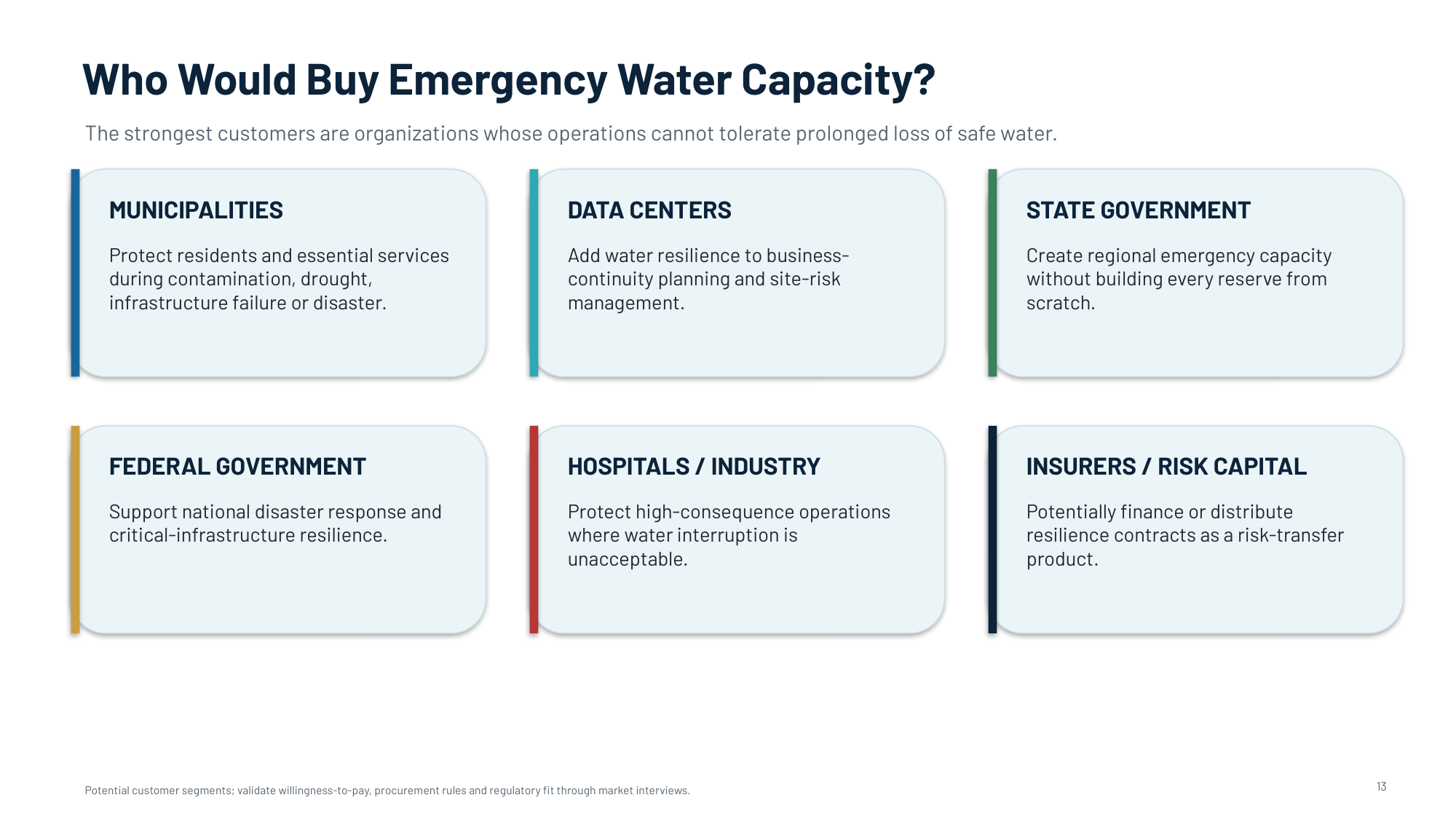

Who Would Buy Emergency Water Capacity?
The strongest customers are organizations whose operations cannot tolerate prolonged loss of safe water.

MUNICIPALITIES
DATA CENTERS
STATE GOVERNMENT
Protect residents and essential services during contamination, drought, infrastructure failure or disaster.
Add water resilience to business-continuity planning and site-risk management.
Create regional emergency capacity without building every reserve from scratch.

FEDERAL GOVERNMENT
HOSPITALS / INDUSTRY
INSURERS / RISK CAPITAL
Support national disaster response and critical-infrastructure resilience.
Protect high-consequence operations where water interruption is unacceptable.
Potentially finance or distribute resilience contracts as a risk-transfer product.
13
Potential customer segments; validate willingness-to-pay, procurement rules and regulatory fit through market interviews.